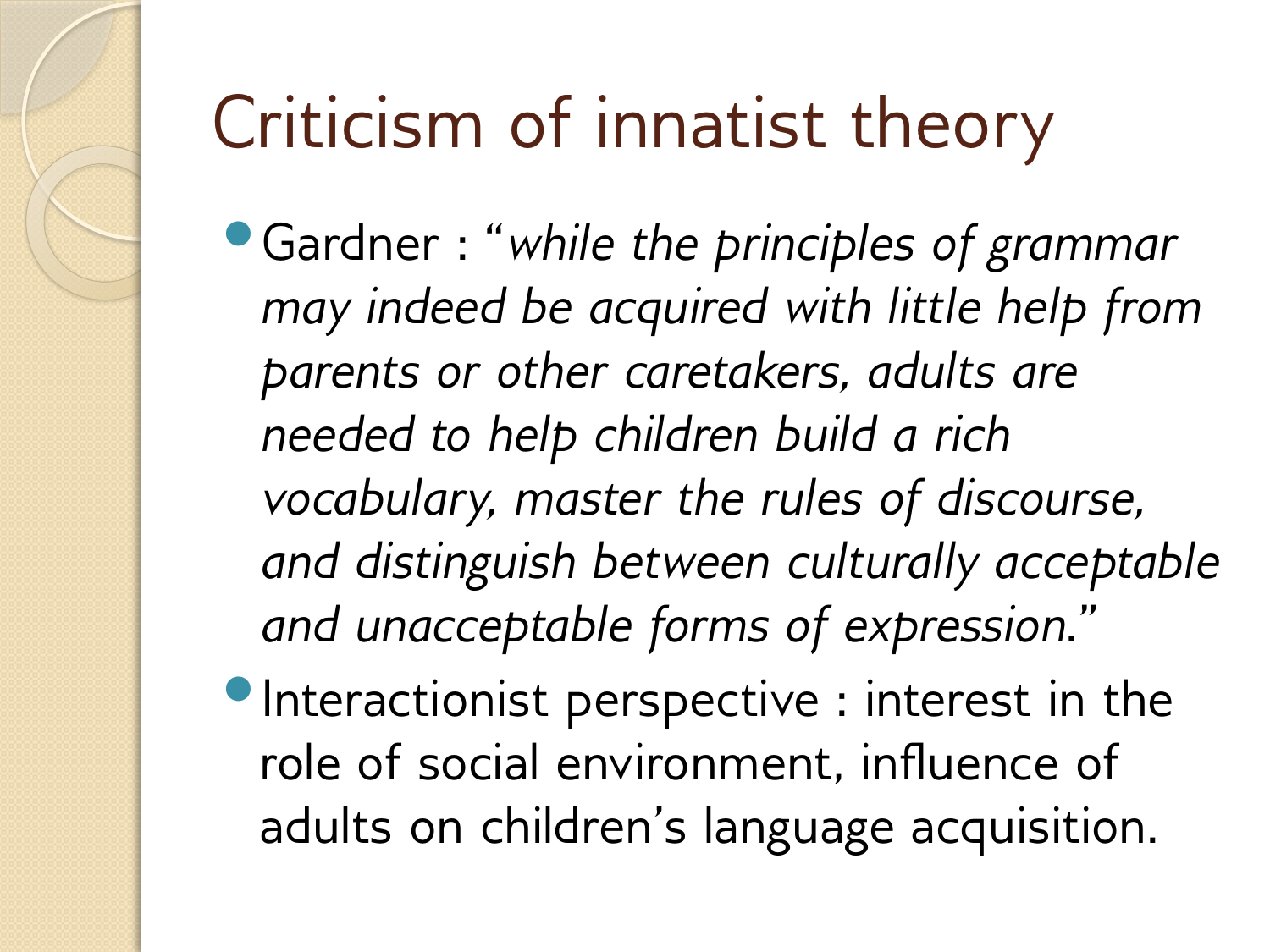

# Criticism of innatist theory
Gardner : “while the principles of grammar may indeed be acquired with little help from parents or other caretakers, adults are needed to help children build a rich vocabulary, master the rules of discourse, and distinguish between culturally acceptable and unacceptable forms of expression.”
Interactionist perspective : interest in the role of social environment, influence of adults on children’s language acquisition.